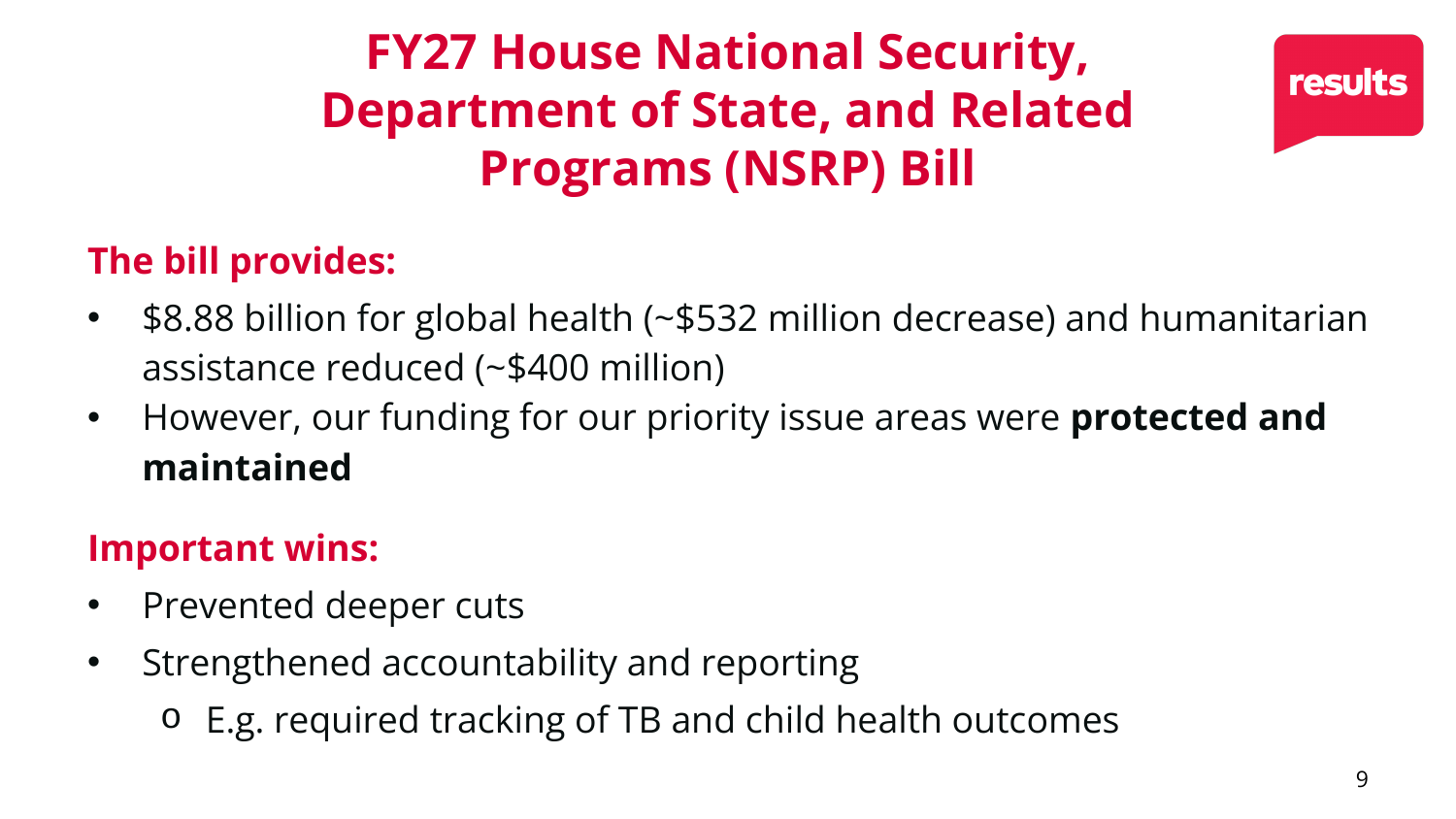

# FY27 House National Security, Department of State, and Related Programs (NSRP) Bill
The bill provides:
$8.88 billion for global health (~$532 million decrease) and humanitarian assistance reduced (~$400 million)
However, our funding for our priority issue areas were protected and maintained
Important wins:
Prevented deeper cuts
Strengthened accountability and reporting
E.g. required tracking of TB and child health outcomes

9